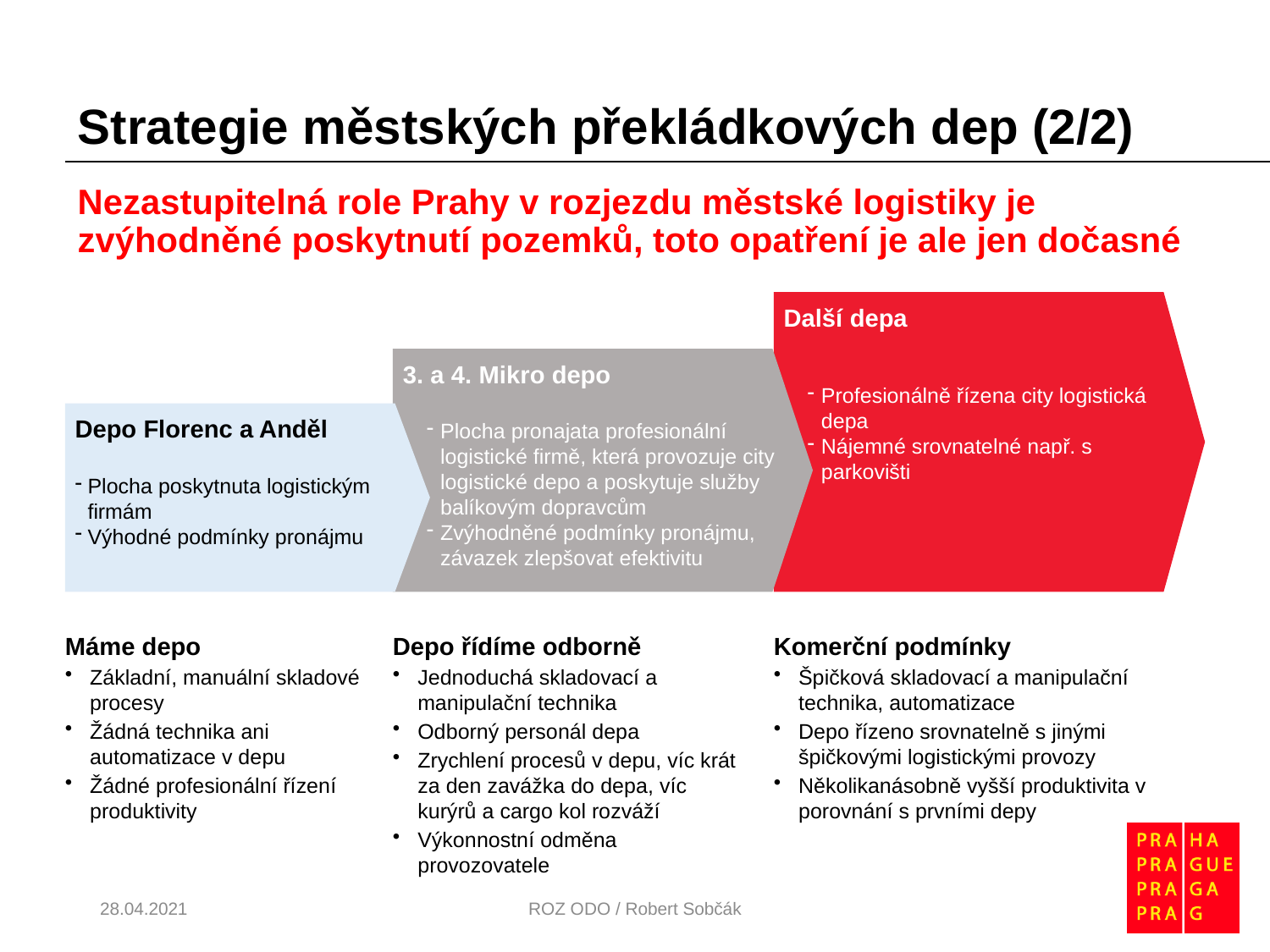

# Strategie městských překládkových dep (2/2)
Nezastupitelná role Prahy v rozjezdu městské logistiky je zvýhodněné poskytnutí pozemků, toto opatření je ale jen dočasné
Další depa

Profesionálně řízena city logistická depa
Nájemné srovnatelné např. s parkovišti
3. a 4. Mikro depo

Plocha pronajata profesionální logistické firmě, která provozuje city logistické depo a poskytuje služby balíkovým dopravcům
Zvýhodněné podmínky pronájmu, závazek zlepšovat efektivitu
Depo Florenc a Anděl

Plocha poskytnuta logistickým firmám
Výhodné podmínky pronájmu
Máme depo
Základní, manuální skladové procesy
Žádná technika ani automatizace v depu
Žádné profesionální řízení produktivity
Depo řídíme odborně
Jednoduchá skladovací a manipulační technika
Odborný personál depa
Zrychlení procesů v depu, víc krát za den zavážka do depa, víc kurýrů a cargo kol rozváží
Výkonnostní odměna provozovatele
Komerční podmínky
Špičková skladovací a manipulační technika, automatizace
Depo řízeno srovnatelně s jinými špičkovými logistickými provozy
Několikanásobně vyšší produktivita v porovnání s prvními depy
28.04.2021
ROZ ODO / Robert Sobčák